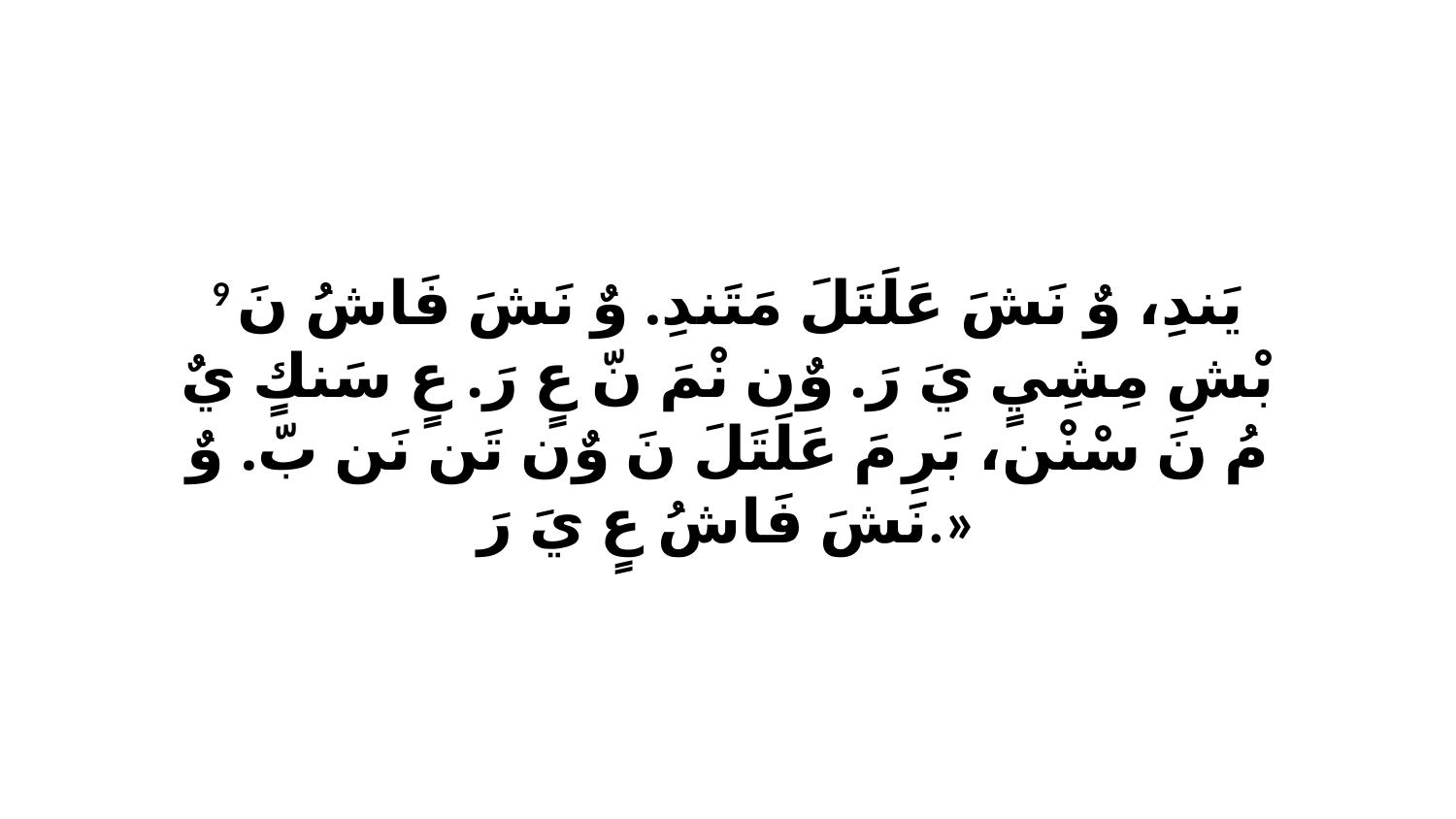

9 يَندِ، وٌ نَشَ عَلَتَلَ مَتَندِ. وٌ نَشَ فَاشُ نَ بْشِ مِشِيٍ يَ رَ. وٌن نْمَ نّ عٍ رَ. عٍ سَنكٍ يٌ مُ نَ سْنْن، بَرِ مَ عَلَتَلَ نَ وٌن تَن نَن بّ. وٌ نَشَ فَاشُ عٍ يَ رَ.»